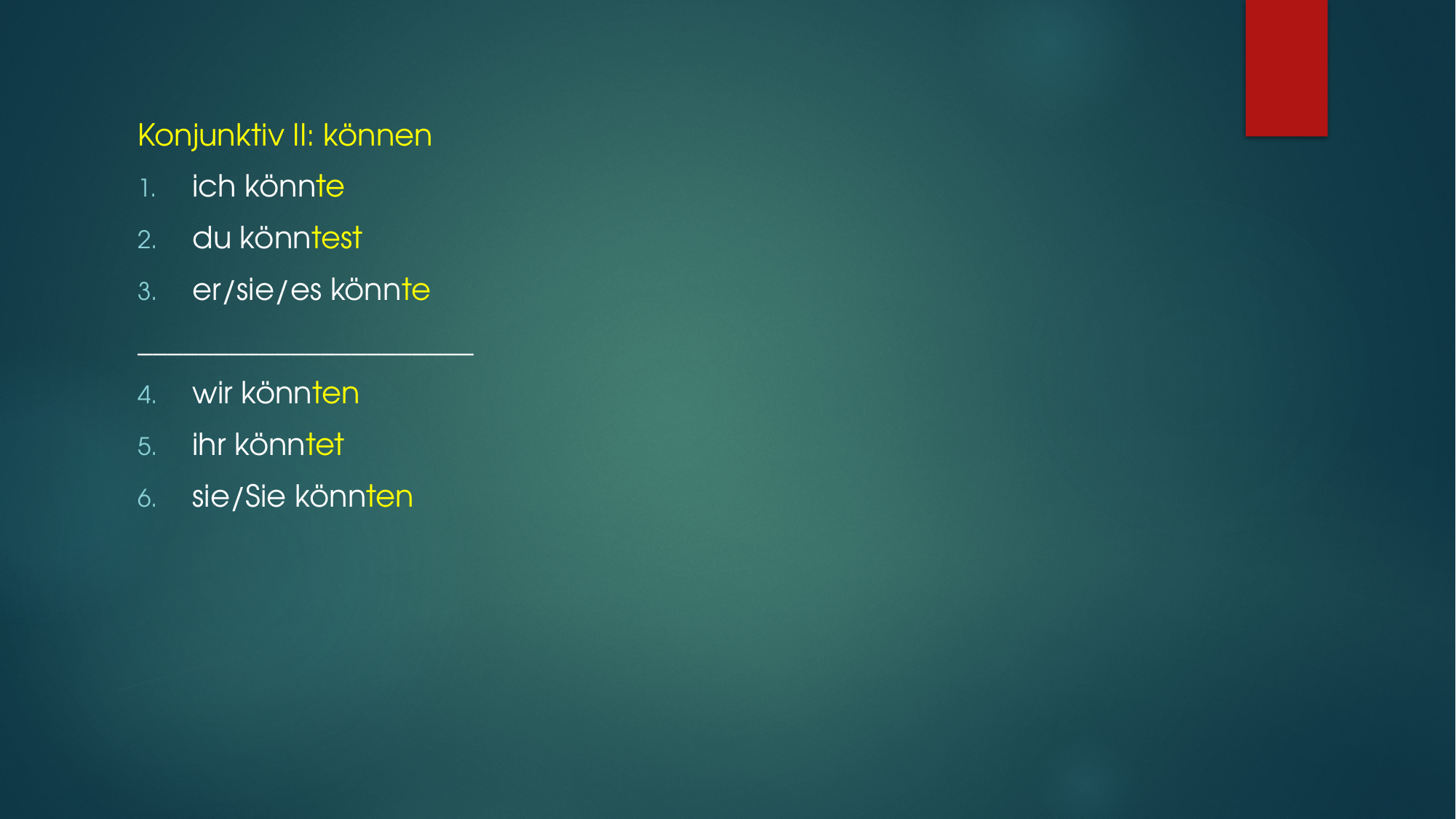

Konjunktiv II: können
ich könnte
du könntest
er/sie/es könnte
______________________
wir könnten
ihr könntet
sie/Sie könnten